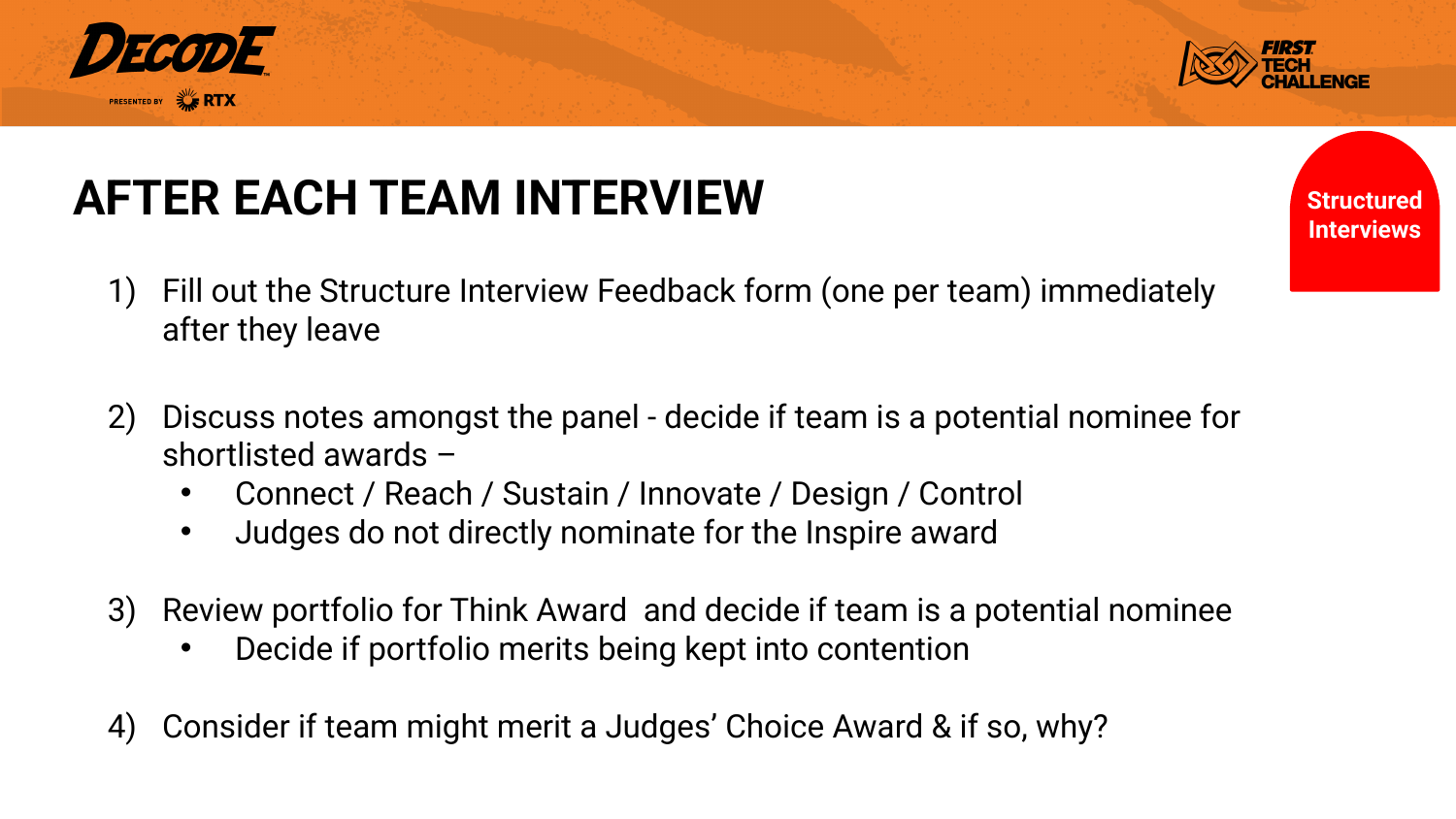

Structured Interviews
# AFTER EACH TEAM INTERVIEW
Fill out the Structure Interview Feedback form (one per team) immediately after they leave

Discuss notes amongst the panel - decide if team is a potential nominee for shortlisted awards –
Connect / Reach / Sustain / Innovate / Design / Control
Judges do not directly nominate for the Inspire award

Review portfolio for Think Award  and decide if team is a potential nominee
Decide if portfolio merits being kept into contention

Consider if team might merit a Judges’ Choice Award & if so, why?